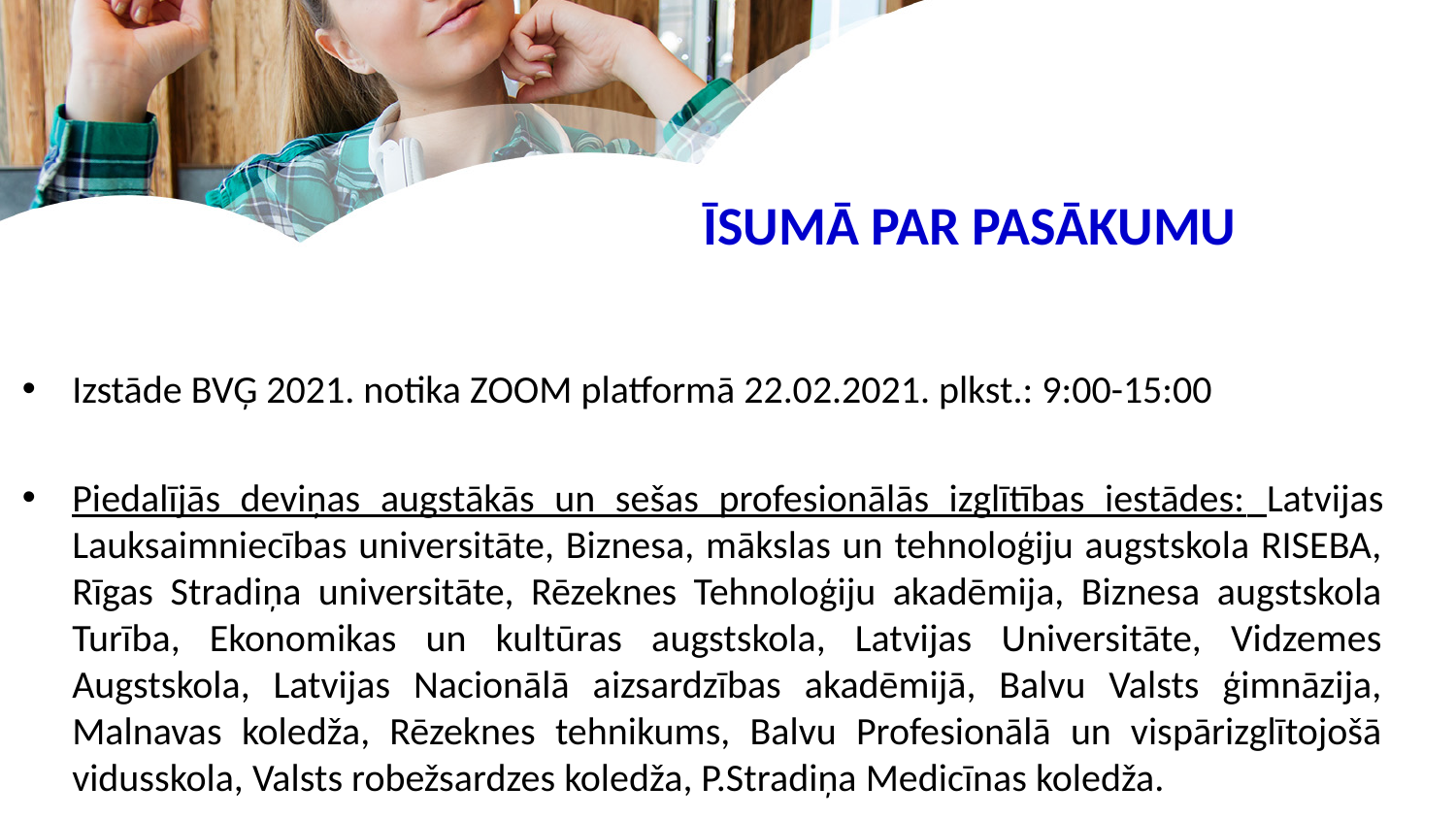

ĪSUMĀ PAR PASĀKUMU

Izstāde BVĢ 2021. notika ZOOM platformā 22.02.2021. plkst.: 9:00-15:00

Piedalījās deviņas augstākās un sešas profesionālās izglītības iestādes: Latvijas Lauksaimniecības universitāte, Biznesa, mākslas un tehnoloģiju augstskola RISEBA, Rīgas Stradiņa universitāte, Rēzeknes Tehnoloģiju akadēmija, Biznesa augstskola Turība, Ekonomikas un kultūras augstskola, Latvijas Universitāte, Vidzemes Augstskola, Latvijas Nacionālā aizsardzības akadēmijā, Balvu Valsts ģimnāzija, Malnavas koledža, Rēzeknes tehnikums, Balvu Profesionālā un vispārizglītojošā vidusskola, Valsts robežsardzes koledža, P.Stradiņa Medicīnas koledža.